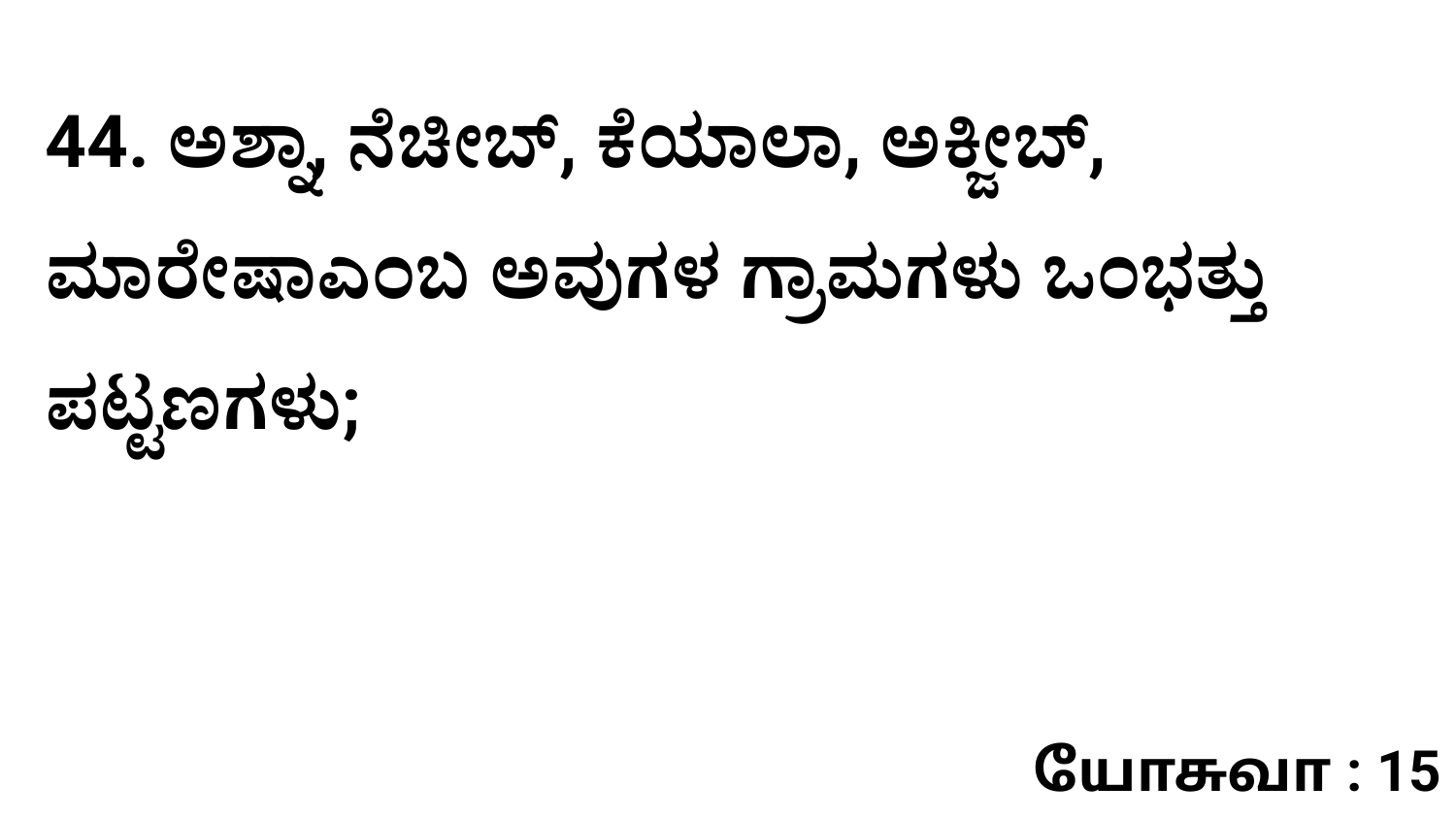

44. ಅಶ್ನಾ, ನೆಚೀಬ್‌, ಕೆಯಾಲಾ, ಅಕ್ಜೀಬ್‌, ಮಾರೇಷಾಎಂಬ ಅವುಗಳ ಗ್ರಾಮಗಳು ಒಂಭತ್ತು ಪಟ್ಟಣಗಳು;
யோசுவா : 15